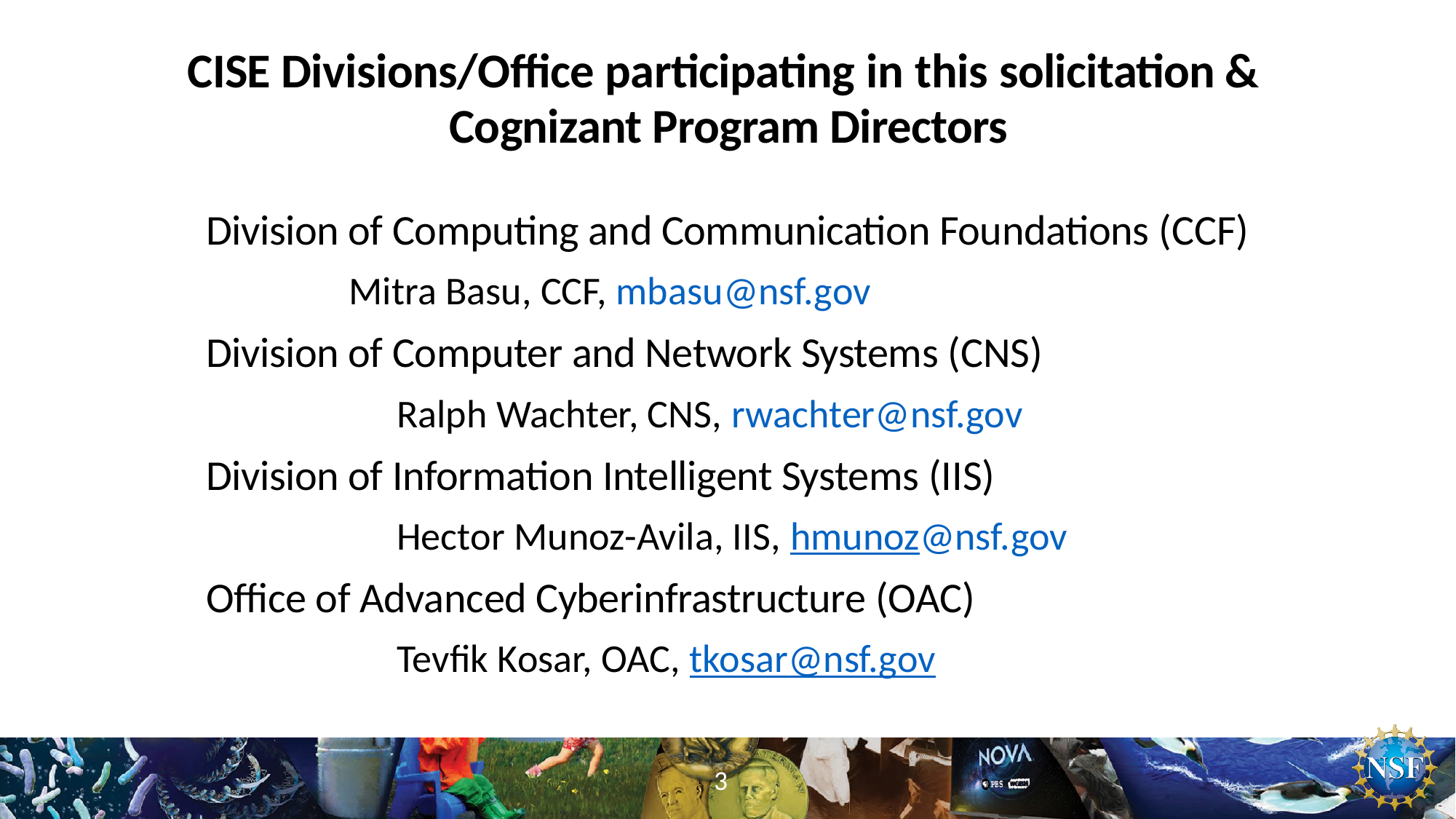

# CISE Divisions/Office participating in this solicitation & Cognizant Program Directors
Division of Computing and Communication Foundations (CCF)
Mitra Basu, CCF, mbasu@nsf.gov
Division of Computer and Network Systems (CNS)
Ralph Wachter, CNS, rwachter@nsf.gov
Division of Information Intelligent Systems (IIS)
Hector Munoz-Avila, IIS, hmunoz@nsf.gov
Office of Advanced Cyberinfrastructure (OAC)
Tevfik Kosar, OAC, tkosar@nsf.gov
3